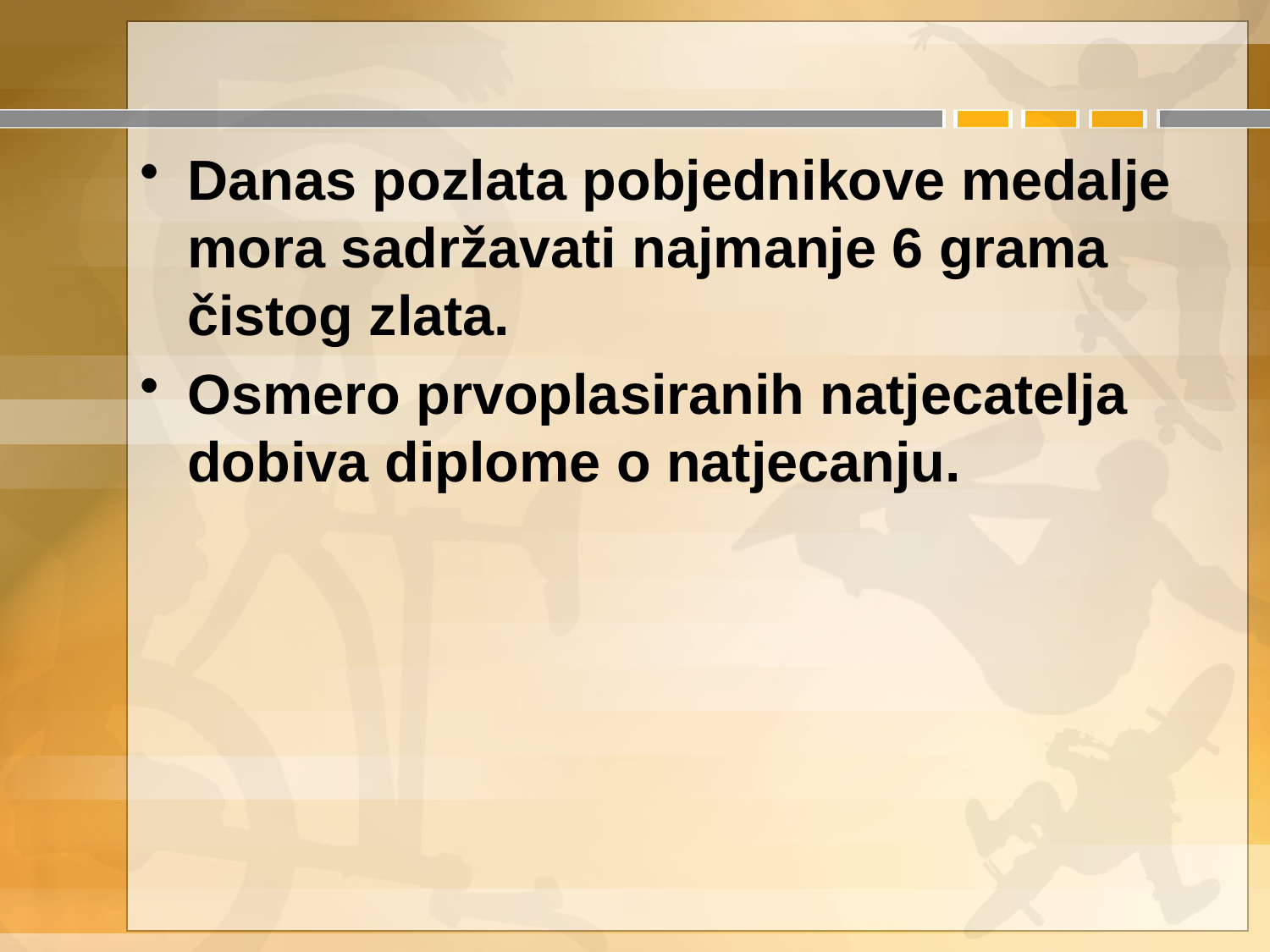

Danas pozlata pobjednikove medalje mora sadržavati najmanje 6 grama čistog zlata.
Osmero prvoplasiranih natjecatelja dobiva diplome o natjecanju.